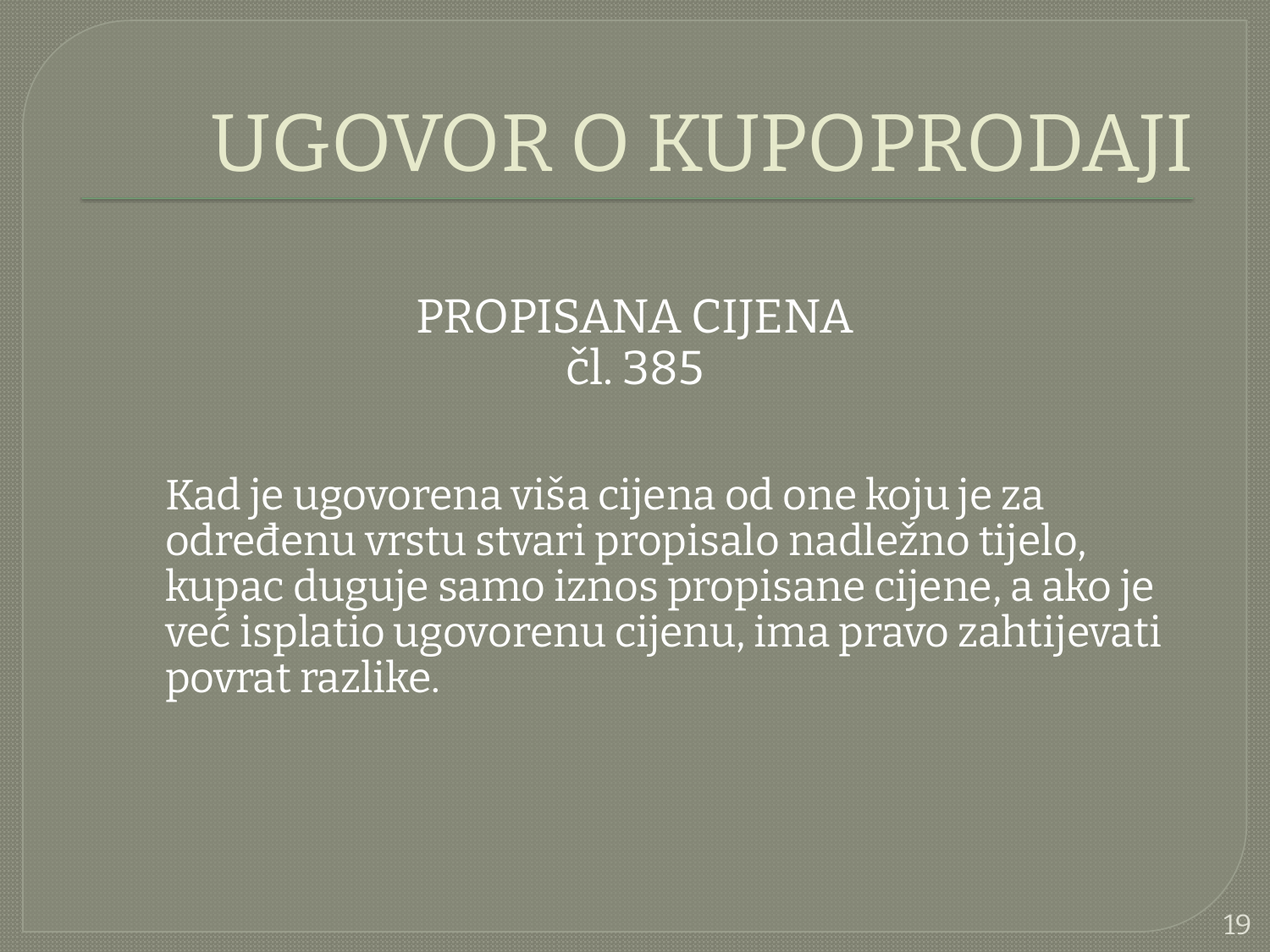

PROPISANA CIJENA
čl. 385

	Kad je ugovorena viša cijena od one koju je za određenu vrstu stvari propisalo nadležno tijelo, kupac duguje samo iznos propisane cijene, a ako je već isplatio ugovorenu cijenu, ima pravo zahtijevati povrat razlike.

UGOVOR O KUPOPRODAJI
19